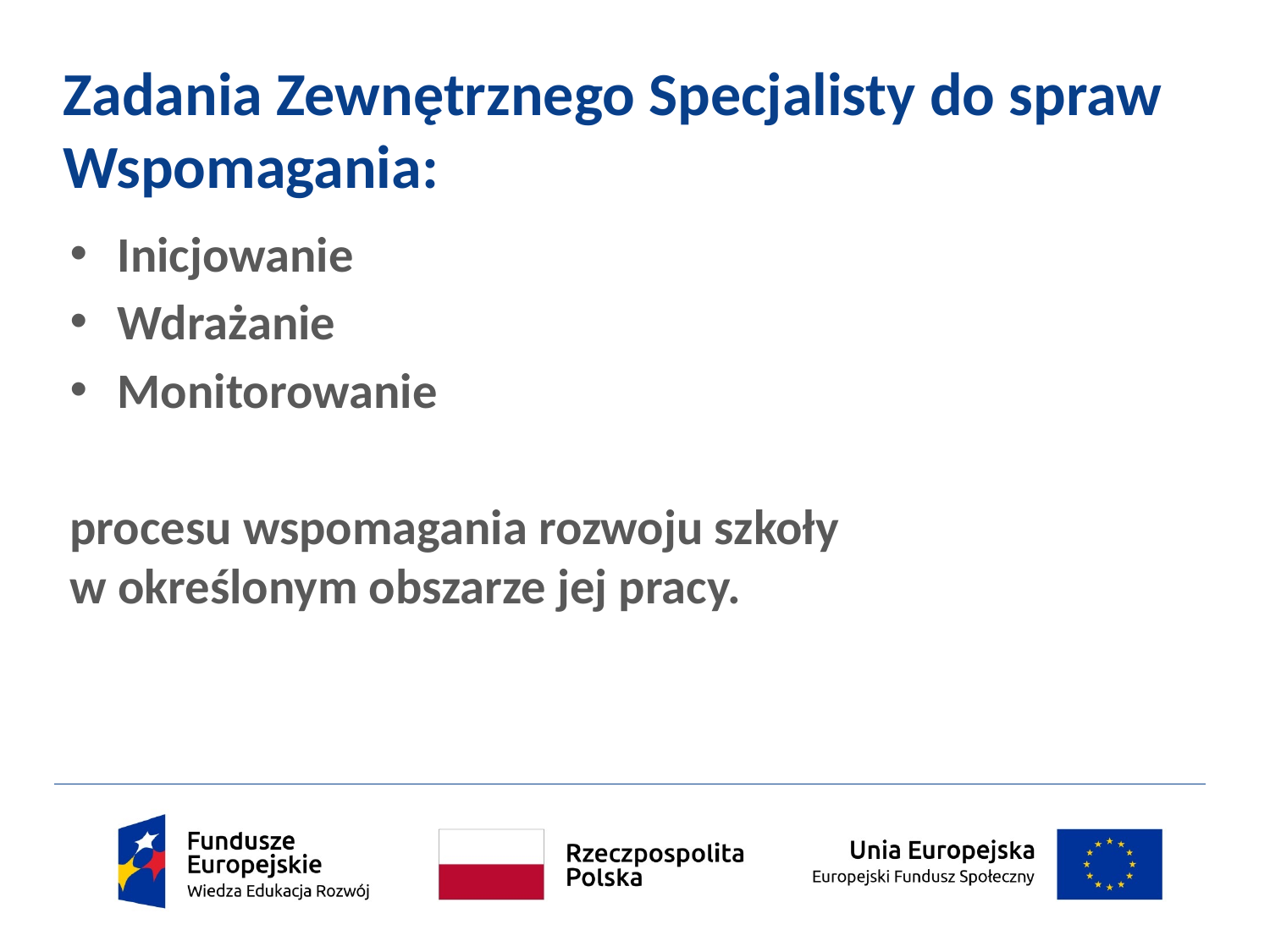

# Zadania Zewnętrznego Specjalisty do spraw Wspomagania:
Inicjowanie
Wdrażanie
Monitorowanie

procesu wspomagania rozwoju szkoły
w określonym obszarze jej pracy.